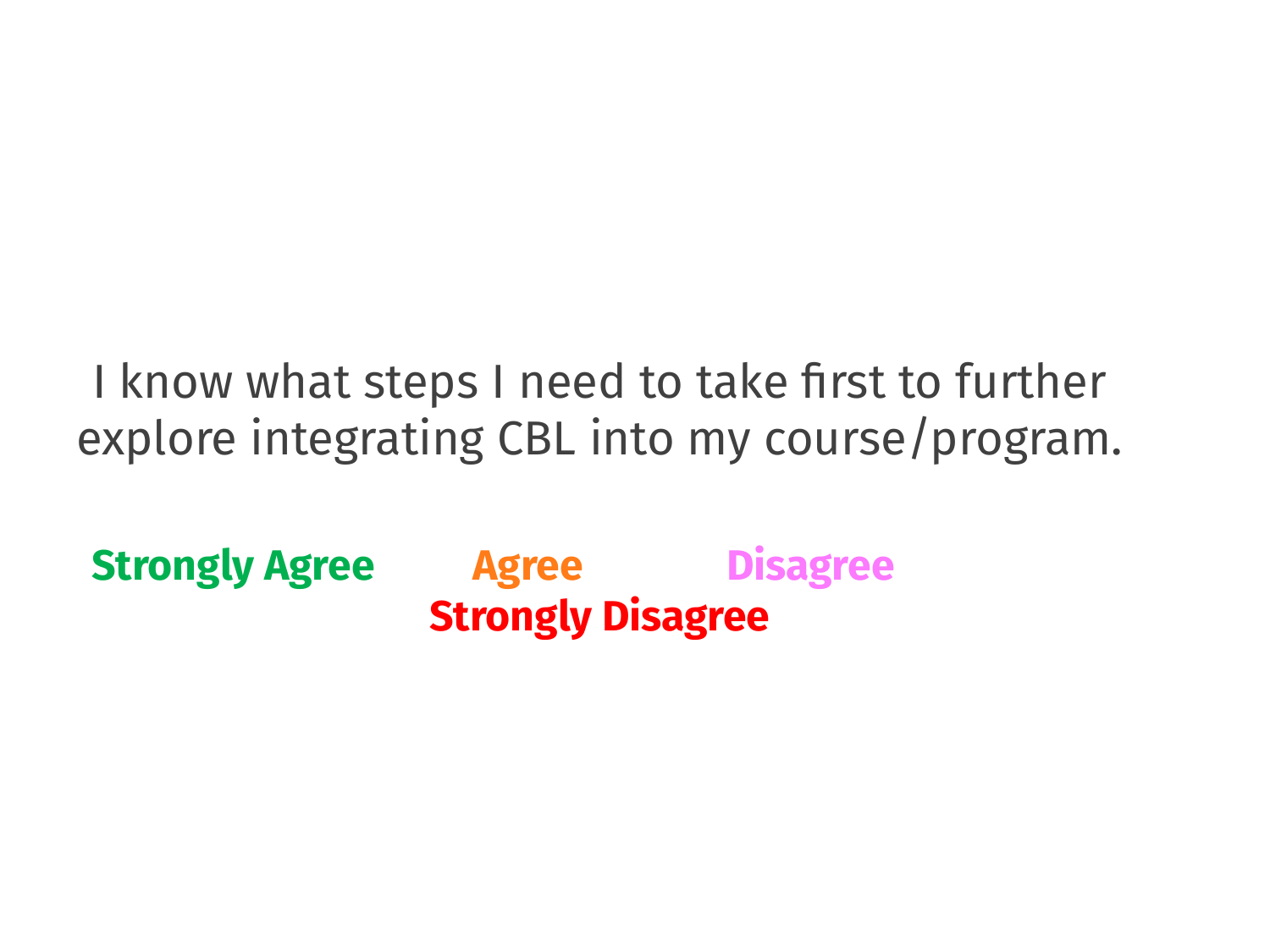

I know what steps I need to take first to further explore integrating CBL into my course/program.

Strongly Agree	Agree		Disagree		Strongly Disagree